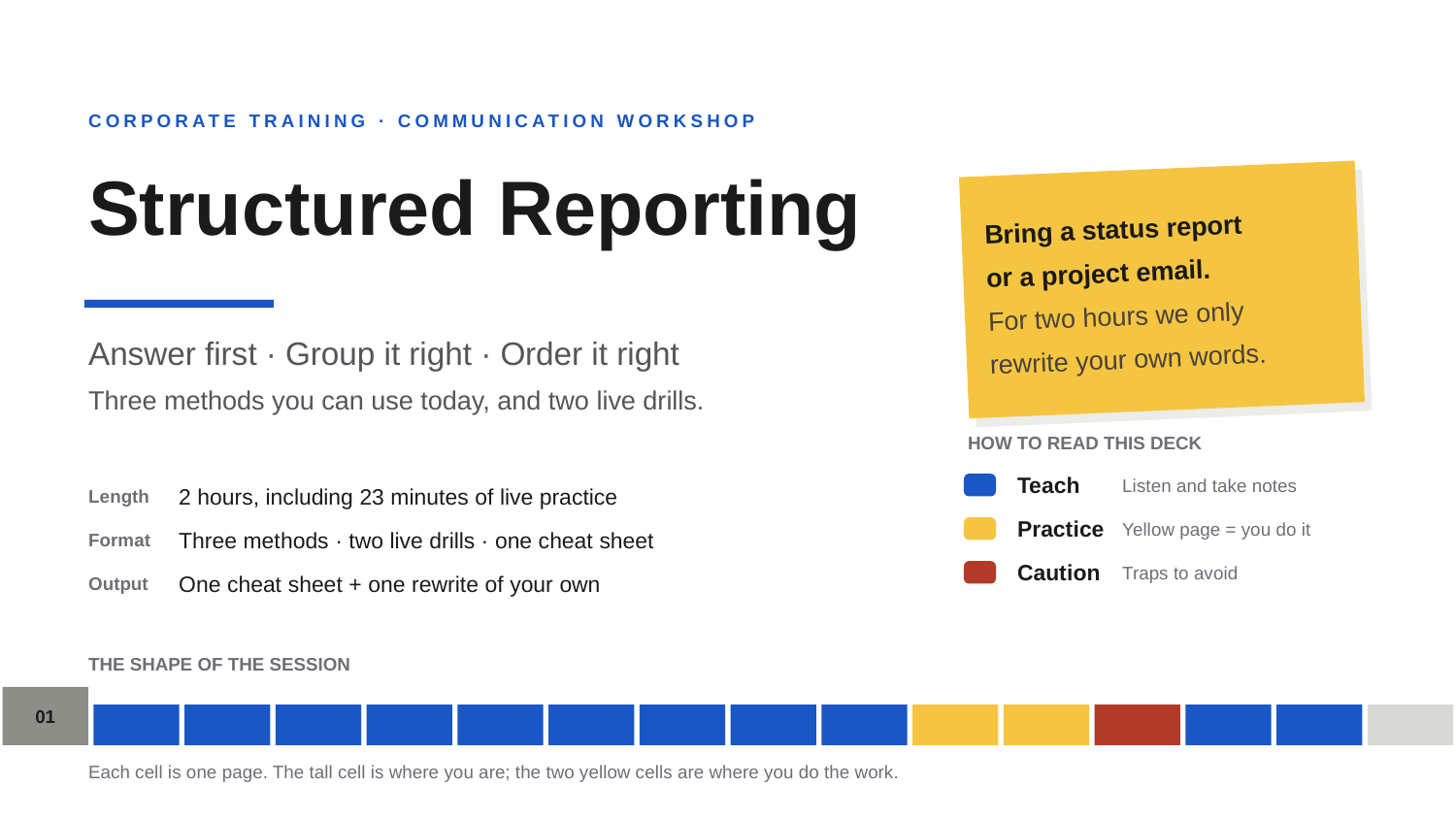

CORPORATE TRAINING · COMMUNICATION WORKSHOP
Structured Reporting
Bring a status report
or a project email.
For two hours we only
rewrite your own words.

Answer first · Group it right · Order it right
Three methods you can use today, and two live drills.
HOW TO READ THIS DECK
Teach
Listen and take notes

Length
2 hours, including 23 minutes of live practice
Practice
Yellow page = you do it

Format
Three methods · two live drills · one cheat sheet
Caution
Traps to avoid

Output
One cheat sheet + one rewrite of your own
THE SHAPE OF THE SESSION

01

Each cell is one page. The tall cell is where you are; the two yellow cells are where you do the work.